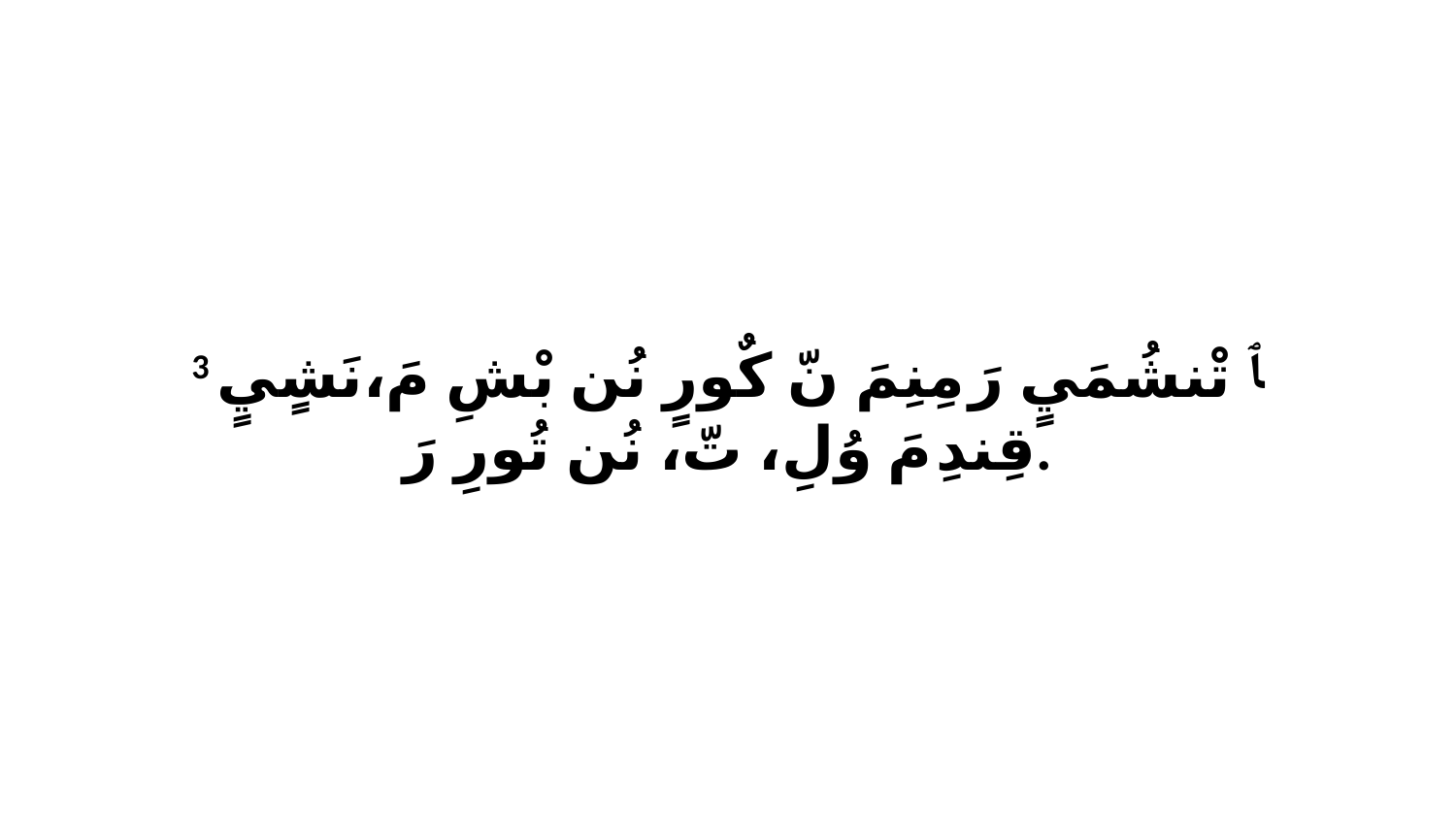

3 ﭑ تْنشُمَيٍ رَ مِنِمَ نّ كٌورٍ نُن بْشِ مَ،نَشٍيٍ قِندِ مَ وُلِ، تّ، نُن تُورِ رَ.